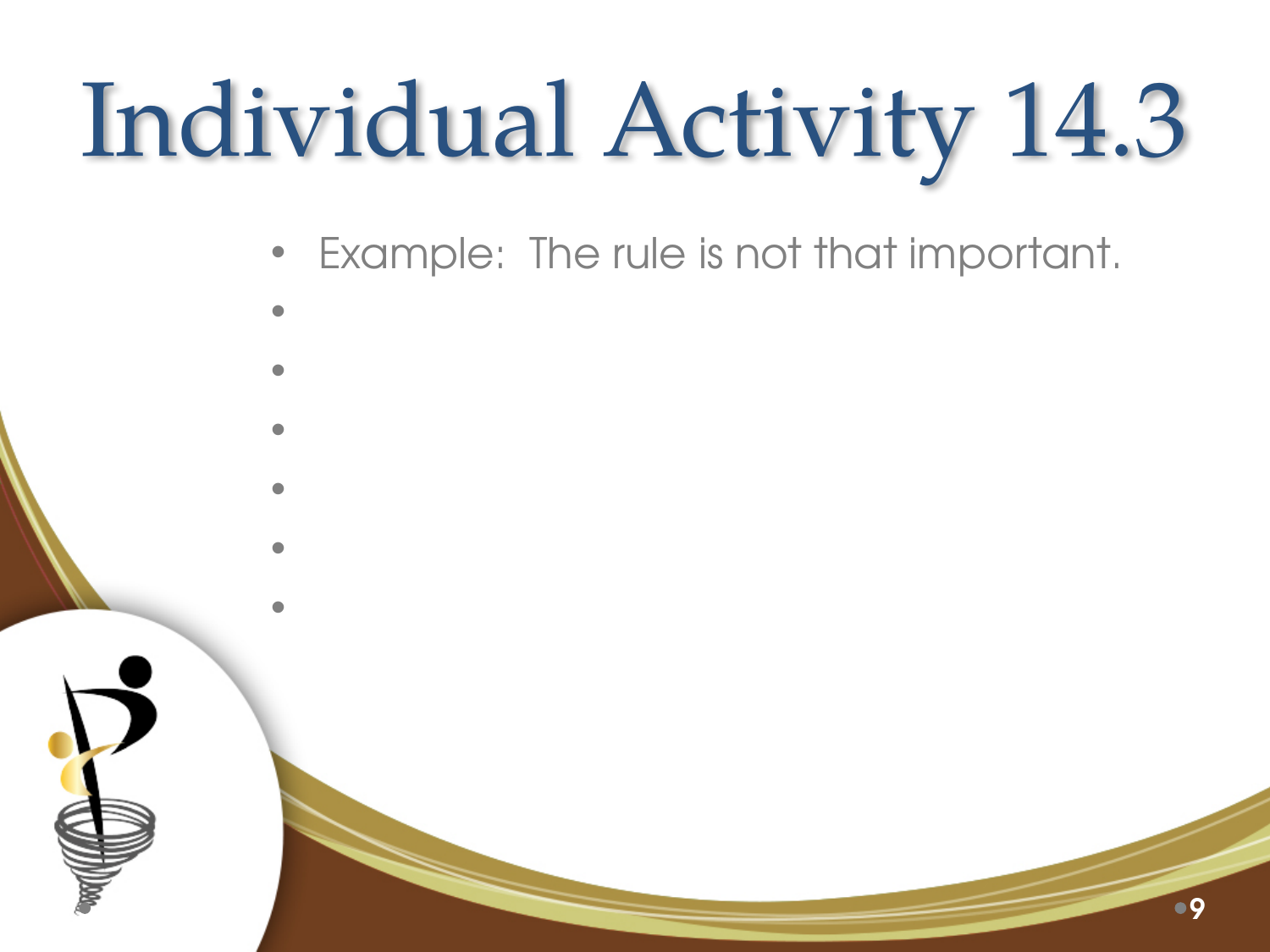

# Individual Activity 14.3
Example:  The rule is not that important.

9